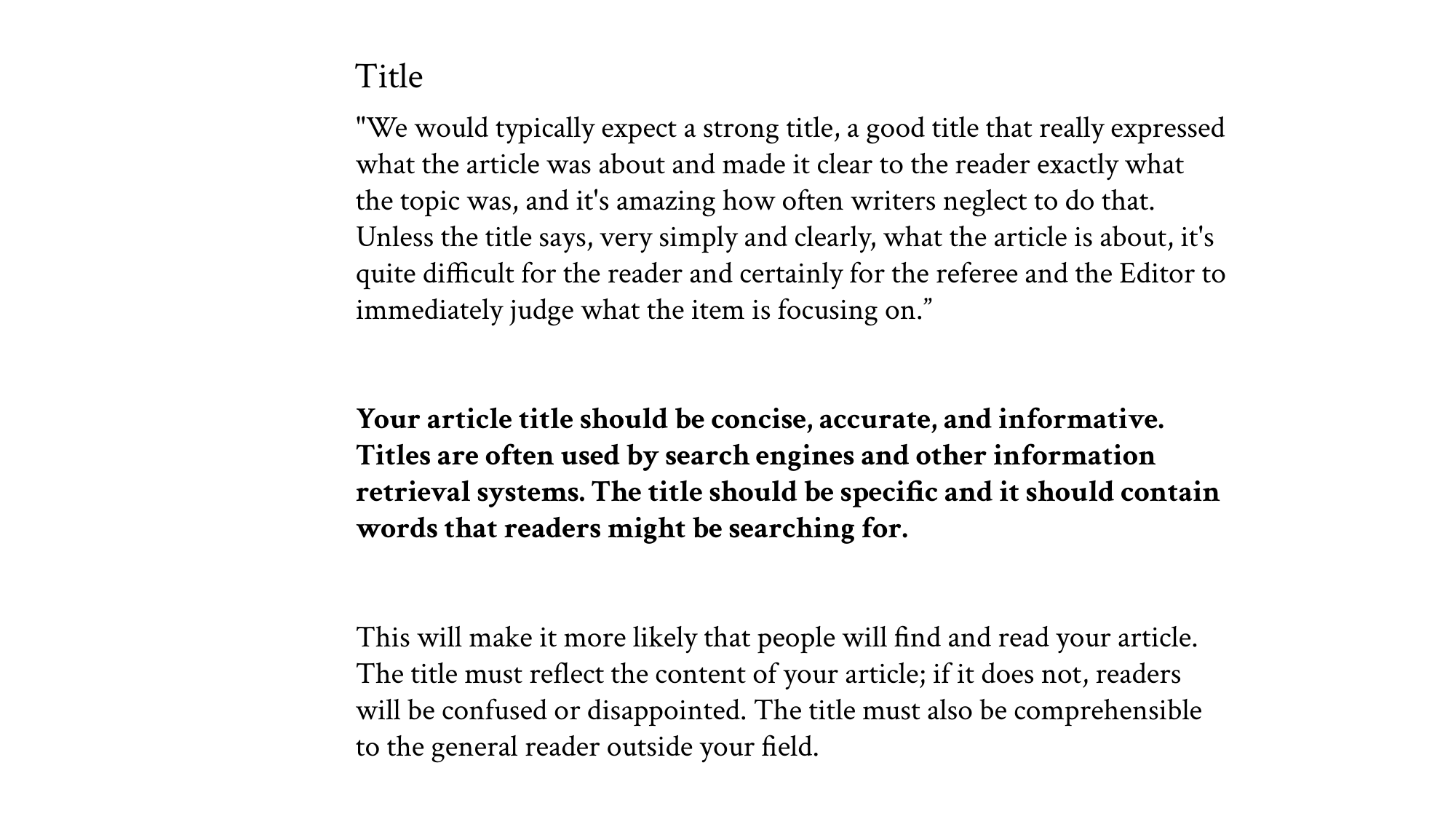

Title
"We would typically expect a strong title, a good title that really expressed what the article was about and made it clear to the reader exactly what the topic was, and it's amazing how often writers neglect to do that. Unless the title says, very simply and clearly, what the article is about, it's quite difficult for the reader and certainly for the referee and the Editor to immediately judge what the item is focusing on.”

Your article title should be concise, accurate, and informative. Titles are often used by search engines and other information retrieval systems. The title should be specific and it should contain words that readers might be searching for.

This will make it more likely that people will find and read your article. The title must reflect the content of your article; if it does not, readers will be confused or disappointed. The title must also be comprehensible to the general reader outside your field.